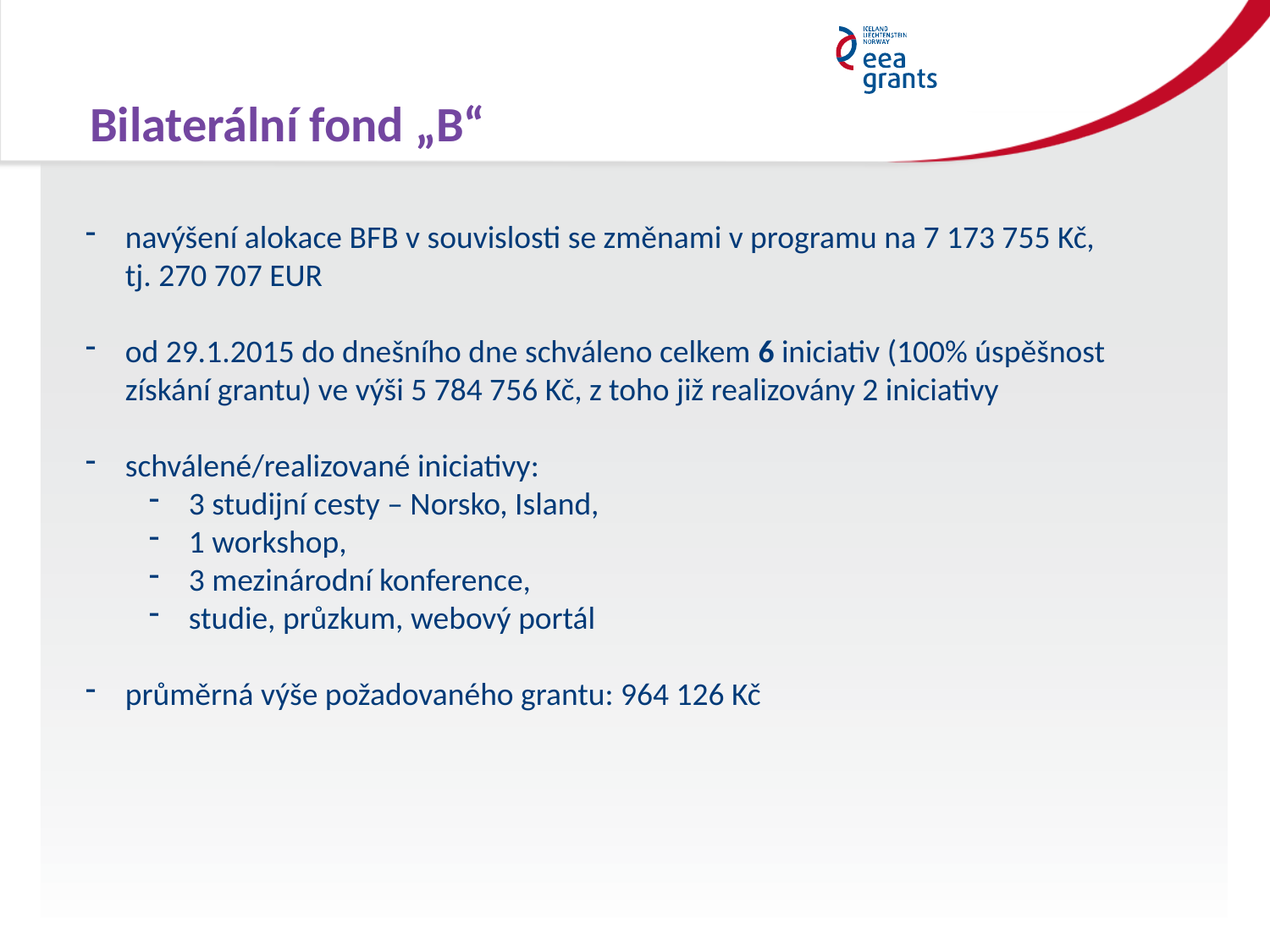

Bilaterální fond „B“
navýšení alokace BFB v souvislosti se změnami v programu na 7 173 755 Kč, tj. 270 707 EUR

od 29.1.2015 do dnešního dne schváleno celkem 6 iniciativ (100% úspěšnost získání grantu) ve výši 5 784 756 Kč, z toho již realizovány 2 iniciativy

schválené/realizované iniciativy:
3 studijní cesty – Norsko, Island,
1 workshop,
3 mezinárodní konference,
studie, průzkum, webový portál

průměrná výše požadovaného grantu: 964 126 Kč